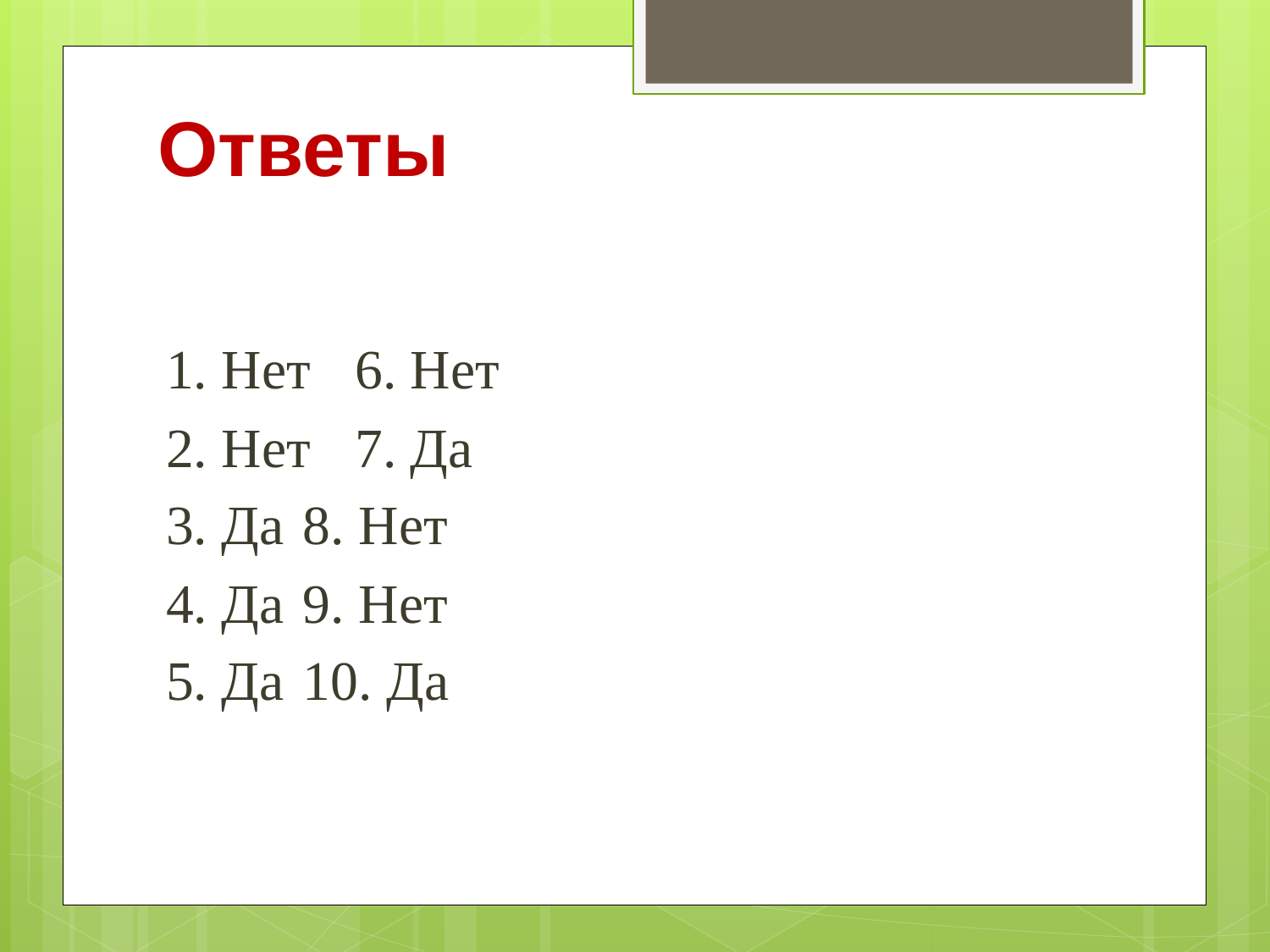

# Ответы
1. Нет			6. Нет
2. Нет			7. Да
3. Да			8. Нет
4. Да 			9. Нет
5. Да			10. Да